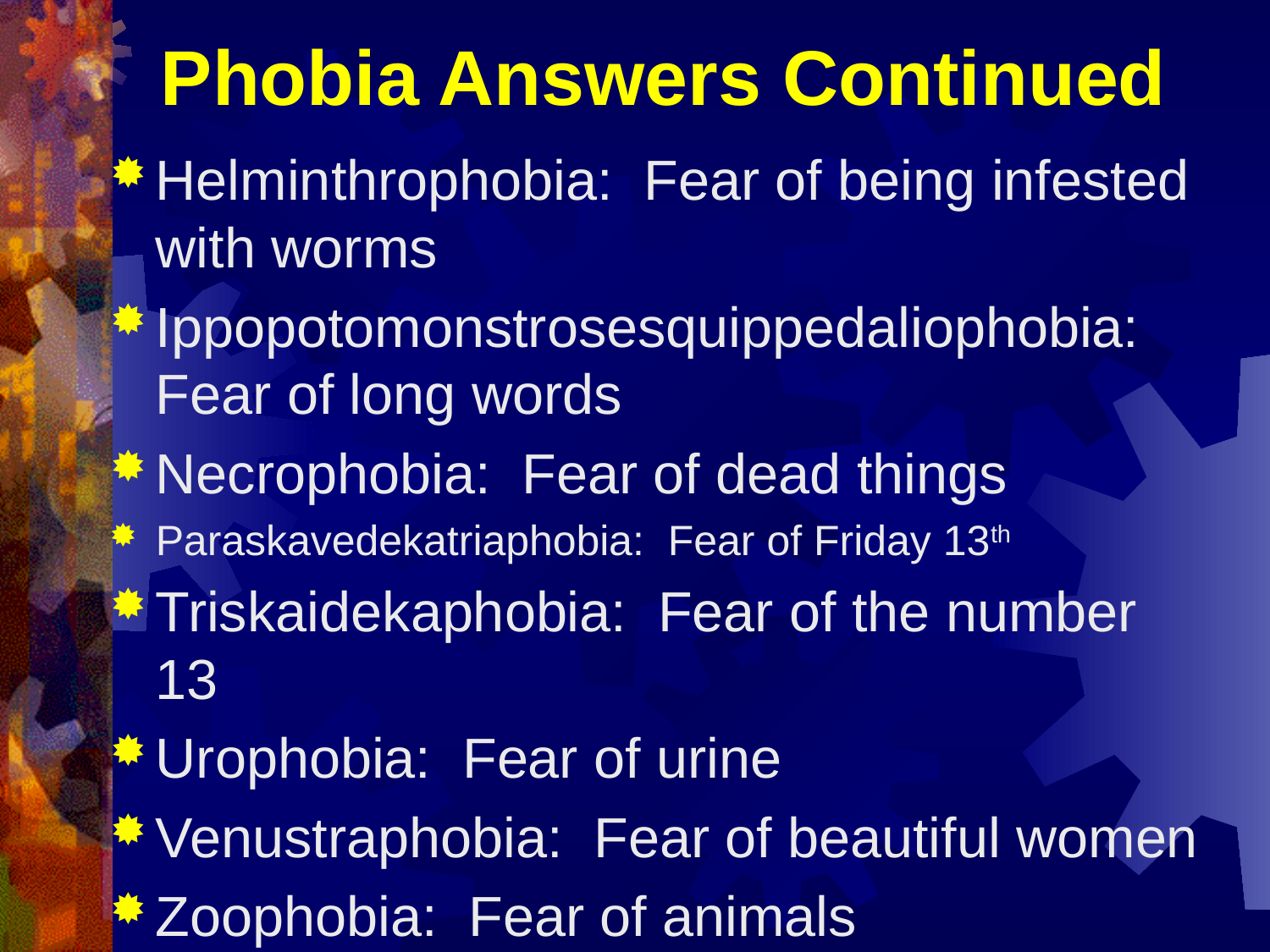

# Phobia Answers Continued
Helminthrophobia:  Fear of being infested with worms
Ippopotomonstrosesquippedaliophobia:  Fear of long words
Necrophobia:  Fear of dead things
Paraskavedekatriaphobia:  Fear of Friday 13th
Triskaidekaphobia:  Fear of the number 13
Urophobia:  Fear of urine
Venustraphobia:  Fear of beautiful women
Zoophobia:  Fear of animals